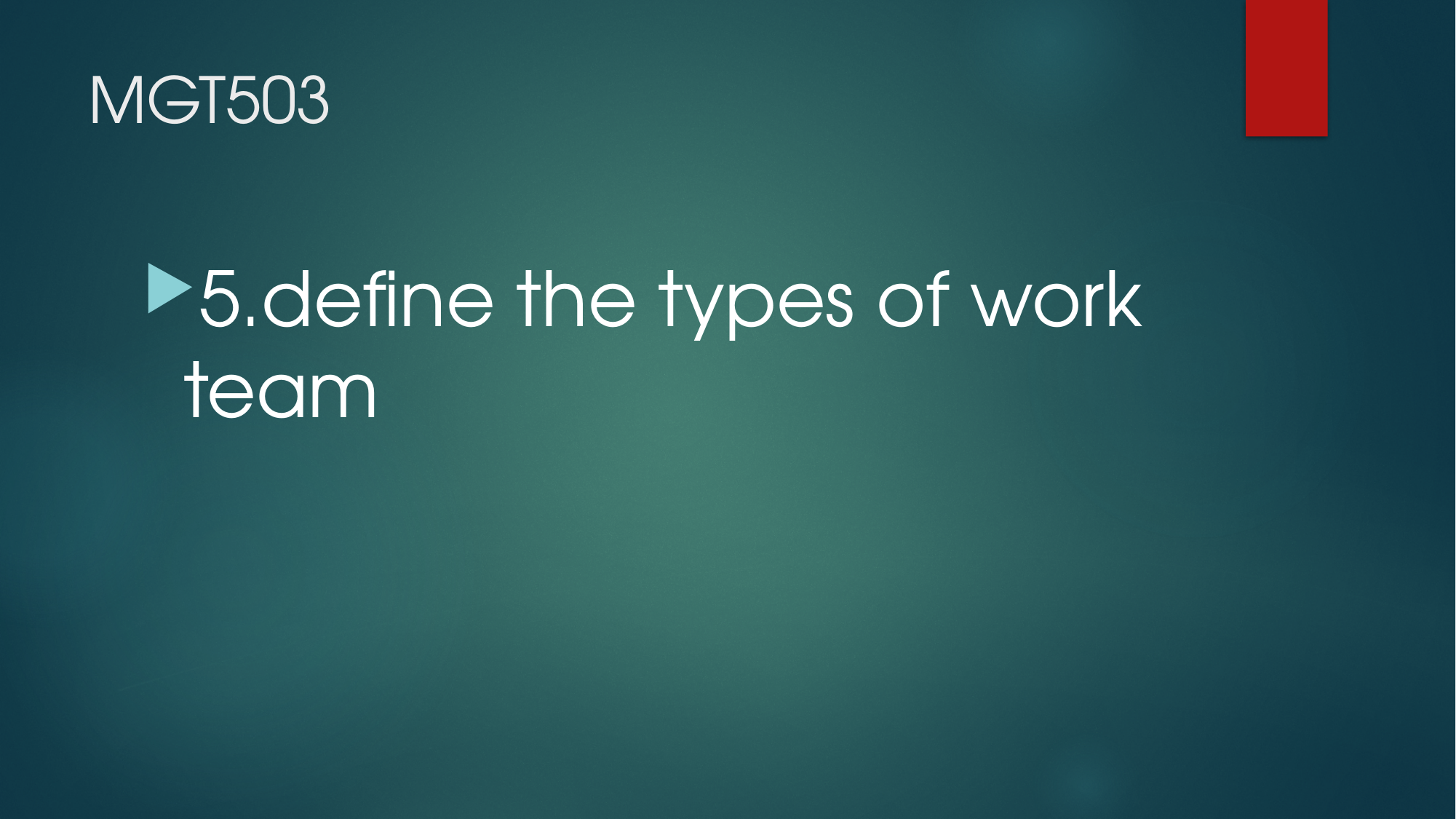

# MGT503
5.define the types of work team